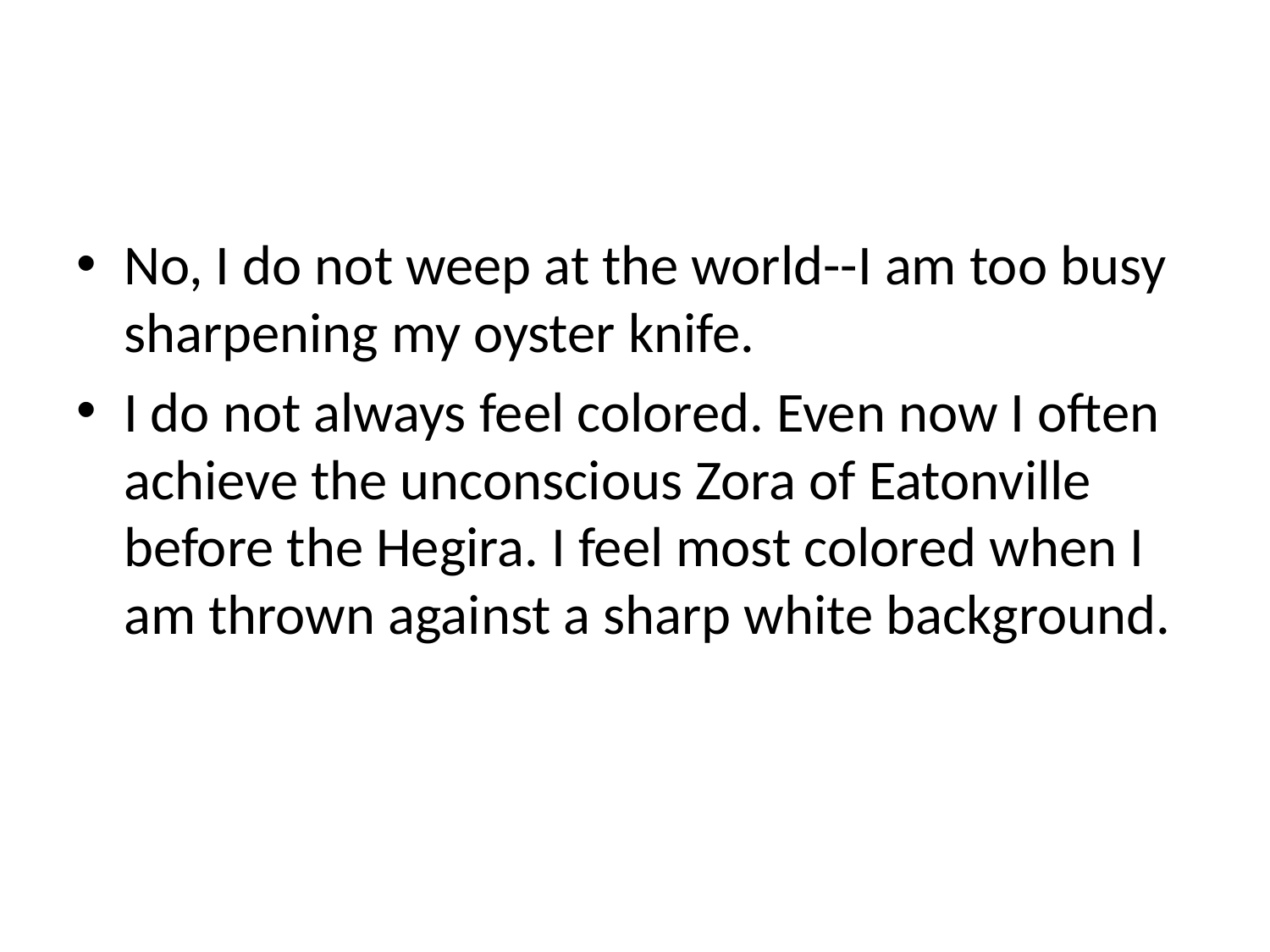

#
No, I do not weep at the world--I am too busy sharpening my oyster knife.
I do not always feel colored. Even now I often achieve the unconscious Zora of Eatonville before the Hegira. I feel most colored when I am thrown against a sharp white background.